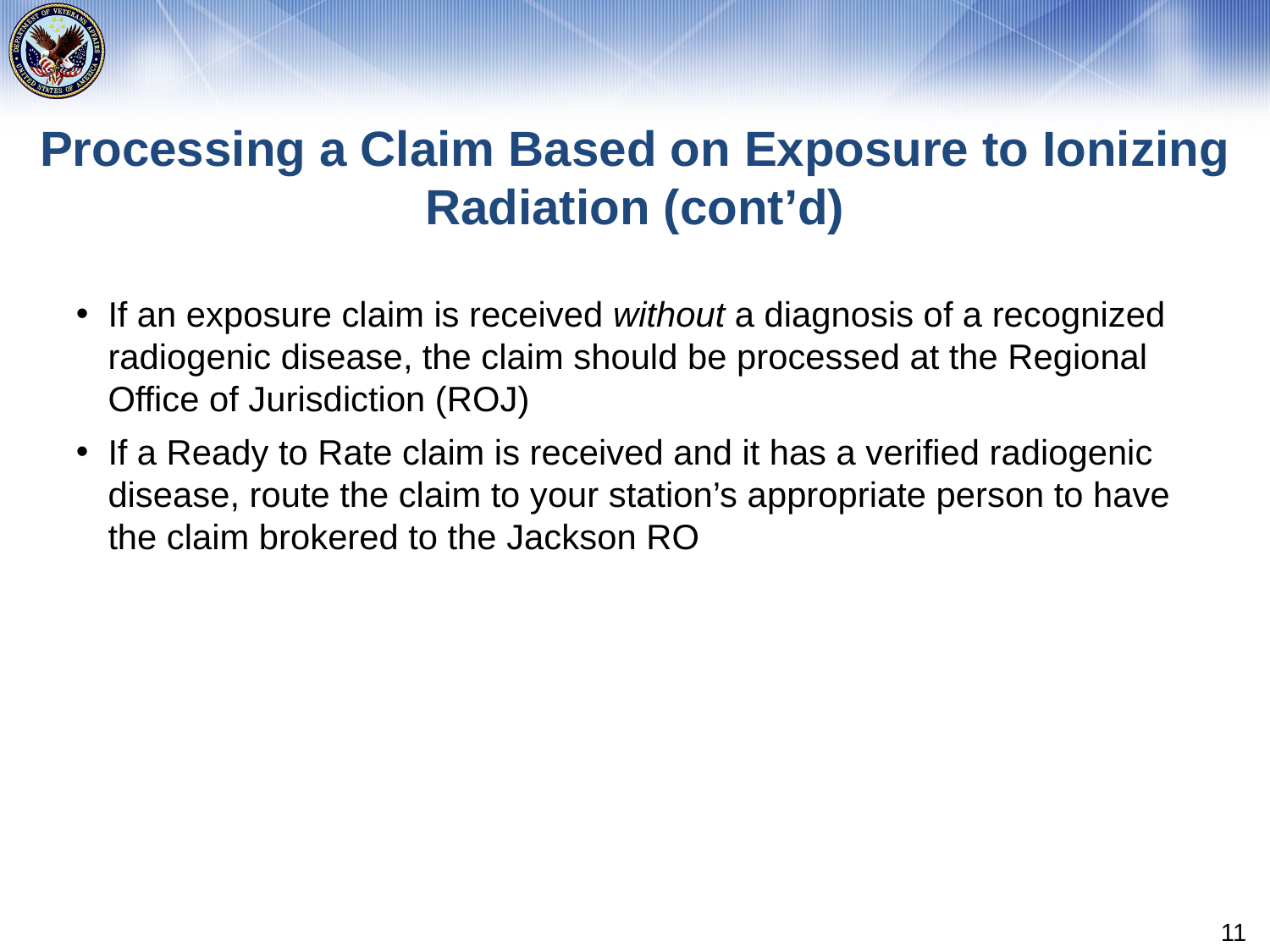

# Processing a Claim Based on Exposure to Ionizing Radiation (cont’d)
If an exposure claim is received without a diagnosis of a recognized radiogenic disease, the claim should be processed at the Regional Office of Jurisdiction (ROJ)
If a Ready to Rate claim is received and it has a verified radiogenic disease, route the claim to your station’s appropriate person to have the claim brokered to the Jackson RO

11